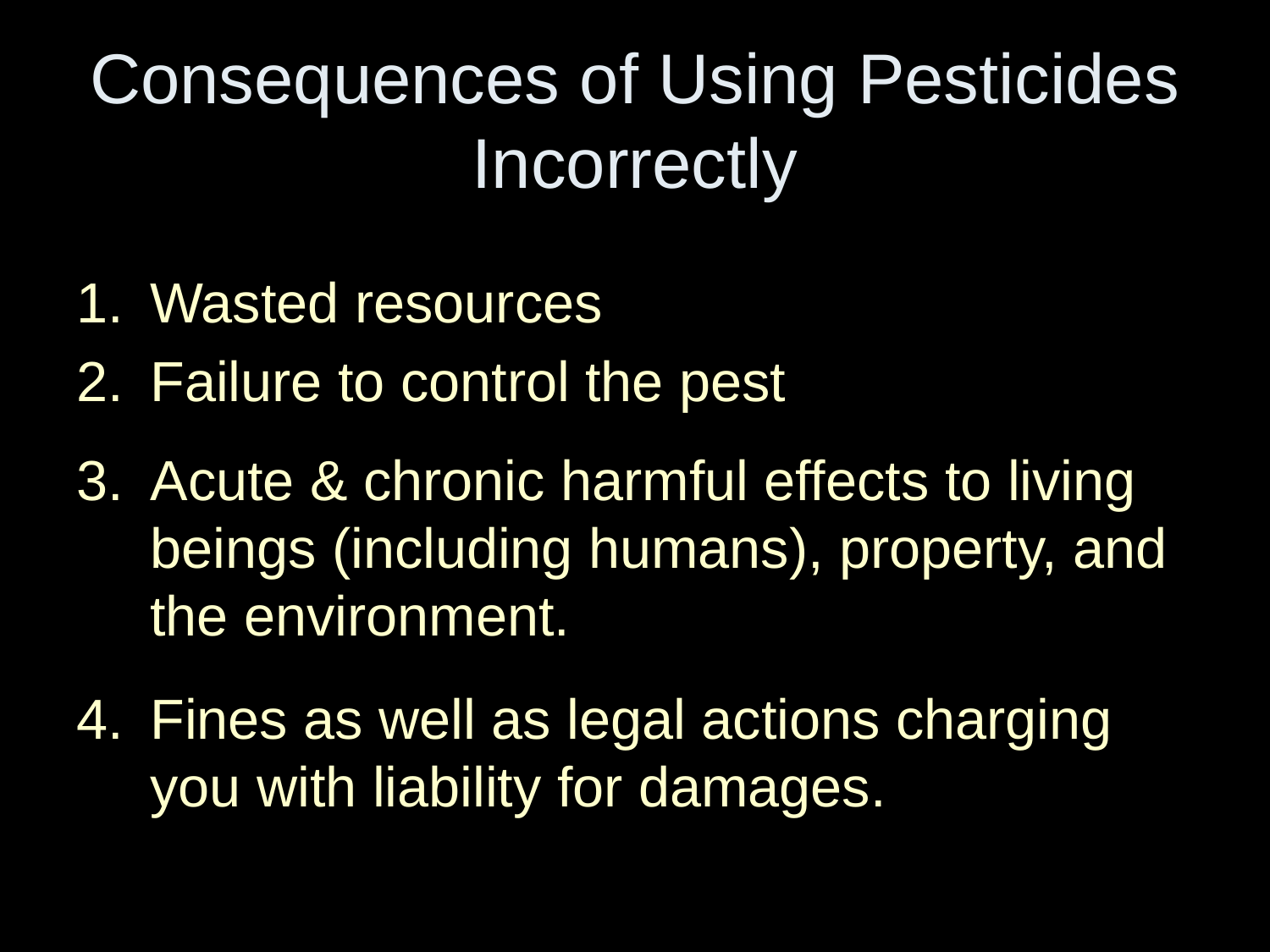

# Consequences of Using Pesticides Incorrectly
Wasted resources
Failure to control the pest

Acute & chronic harmful effects to living beings (including humans), property, and the environment.

Fines as well as legal actions charging you with liability for damages.